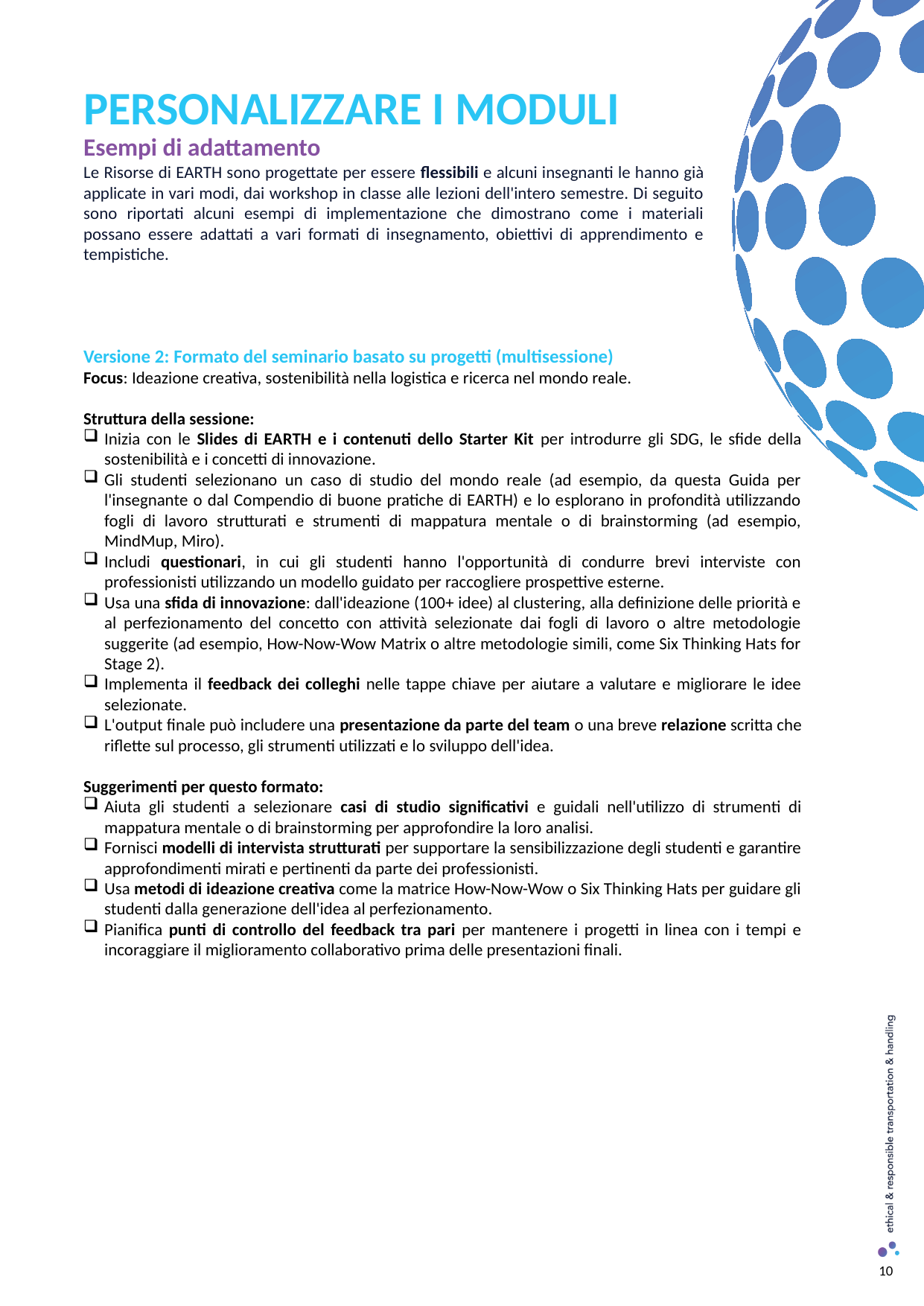

PERSONALIZZARE I MODULI
Esempi di adattamento
Le Risorse di EARTH sono progettate per essere flessibili e alcuni insegnanti le hanno già applicate in vari modi, dai workshop in classe alle lezioni dell'intero semestre. Di seguito sono riportati alcuni esempi di implementazione che dimostrano come i materiali possano essere adattati a vari formati di insegnamento, obiettivi di apprendimento e tempistiche.

Versione 2: Formato del seminario basato su progetti (multisessione)
Focus: Ideazione creativa, sostenibilità nella logistica e ricerca nel mondo reale.

Struttura della sessione:
Inizia con le Slides di EARTH e i contenuti dello Starter Kit per introdurre gli SDG, le sfide della sostenibilità e i concetti di innovazione.
Gli studenti selezionano un caso di studio del mondo reale (ad esempio, da questa Guida per l'insegnante o dal Compendio di buone pratiche di EARTH) e lo esplorano in profondità utilizzando fogli di lavoro strutturati e strumenti di mappatura mentale o di brainstorming (ad esempio, MindMup, Miro).
Includi questionari, in cui gli studenti hanno l'opportunità di condurre brevi interviste con professionisti utilizzando un modello guidato per raccogliere prospettive esterne.
Usa una sfida di innovazione: dall'ideazione (100+ idee) al clustering, alla definizione delle priorità e al perfezionamento del concetto con attività selezionate dai fogli di lavoro o altre metodologie suggerite (ad esempio, How-Now-Wow Matrix o altre metodologie simili, come Six Thinking Hats for Stage 2).
Implementa il feedback dei colleghi nelle tappe chiave per aiutare a valutare e migliorare le idee selezionate.
L'output finale può includere una presentazione da parte del team o una breve relazione scritta che riflette sul processo, gli strumenti utilizzati e lo sviluppo dell'idea.

Suggerimenti per questo formato:
Aiuta gli studenti a selezionare casi di studio significativi e guidali nell'utilizzo di strumenti di mappatura mentale o di brainstorming per approfondire la loro analisi.
Fornisci modelli di intervista strutturati per supportare la sensibilizzazione degli studenti e garantire approfondimenti mirati e pertinenti da parte dei professionisti.
Usa metodi di ideazione creativa come la matrice How-Now-Wow o Six Thinking Hats per guidare gli studenti dalla generazione dell'idea al perfezionamento.
Pianifica punti di controllo del feedback tra pari per mantenere i progetti in linea con i tempi e incoraggiare il miglioramento collaborativo prima delle presentazioni finali.
10